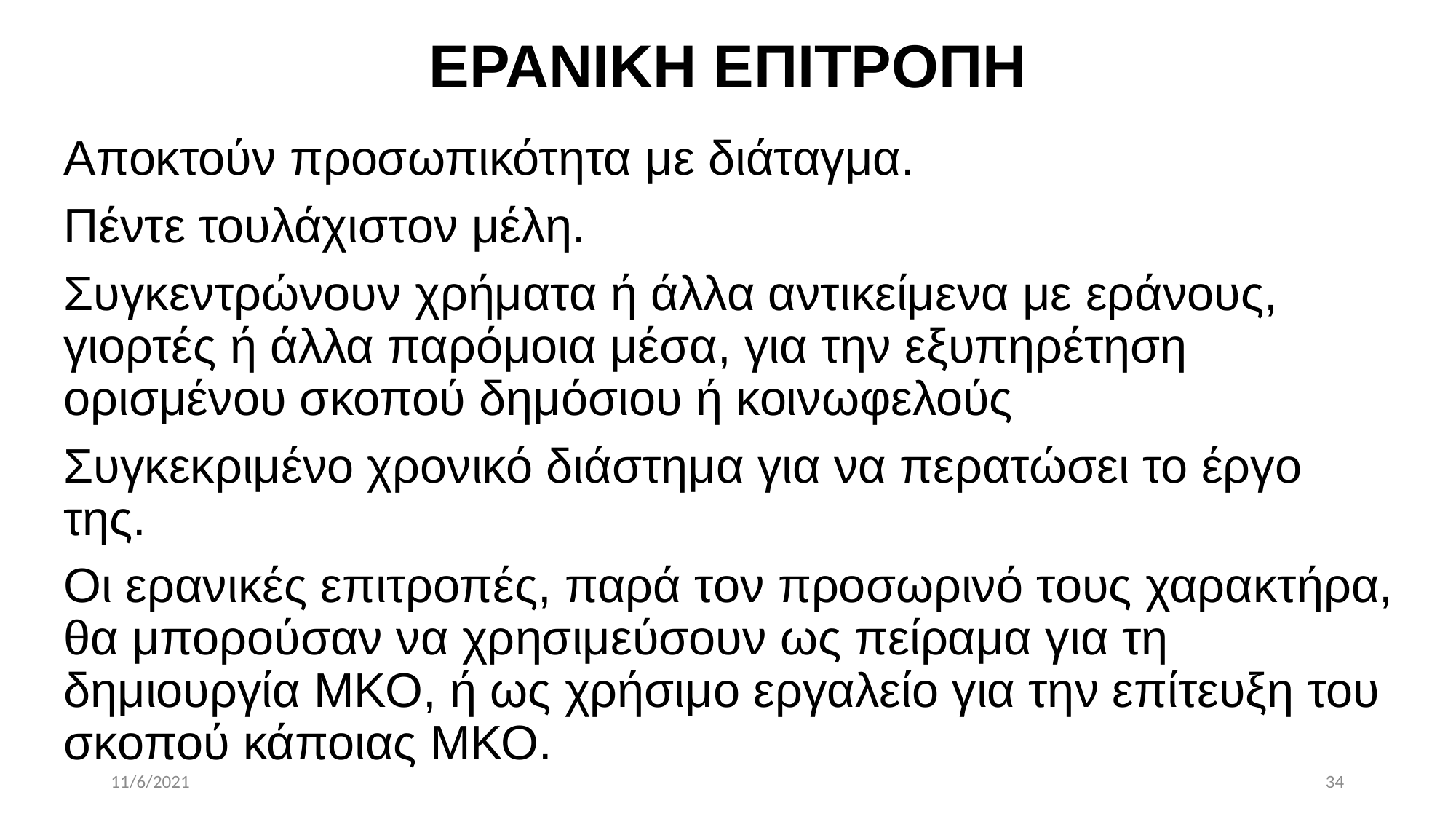

# ΕΡΑΝΙΚΗ ΕΠΙΤΡΟΠΗ
Αποκτούν προσωπικότητα με διάταγμα.
Πέντε τουλάχιστον μέλη.
Συγκεντρώνουν χρήματα ή άλλα αντικείμενα με εράνους, γιορτές ή άλλα παρόμοια μέσα, για την εξυπηρέτηση ορισμένου σκοπού δημόσιου ή κοινωφελούς
Συγκεκριμένο χρονικό διάστημα για να περατώσει το έργο της.
Οι ερανικές επιτροπές, παρά τον προσωρινό τους χαρακτήρα, θα μπορούσαν να χρησιμεύσουν ως πείραμα για τη δημιουργία ΜΚΟ, ή ως χρήσιμο εργαλείο για την επίτευξη του σκοπού κάποιας ΜΚΟ.
11/6/2021
34